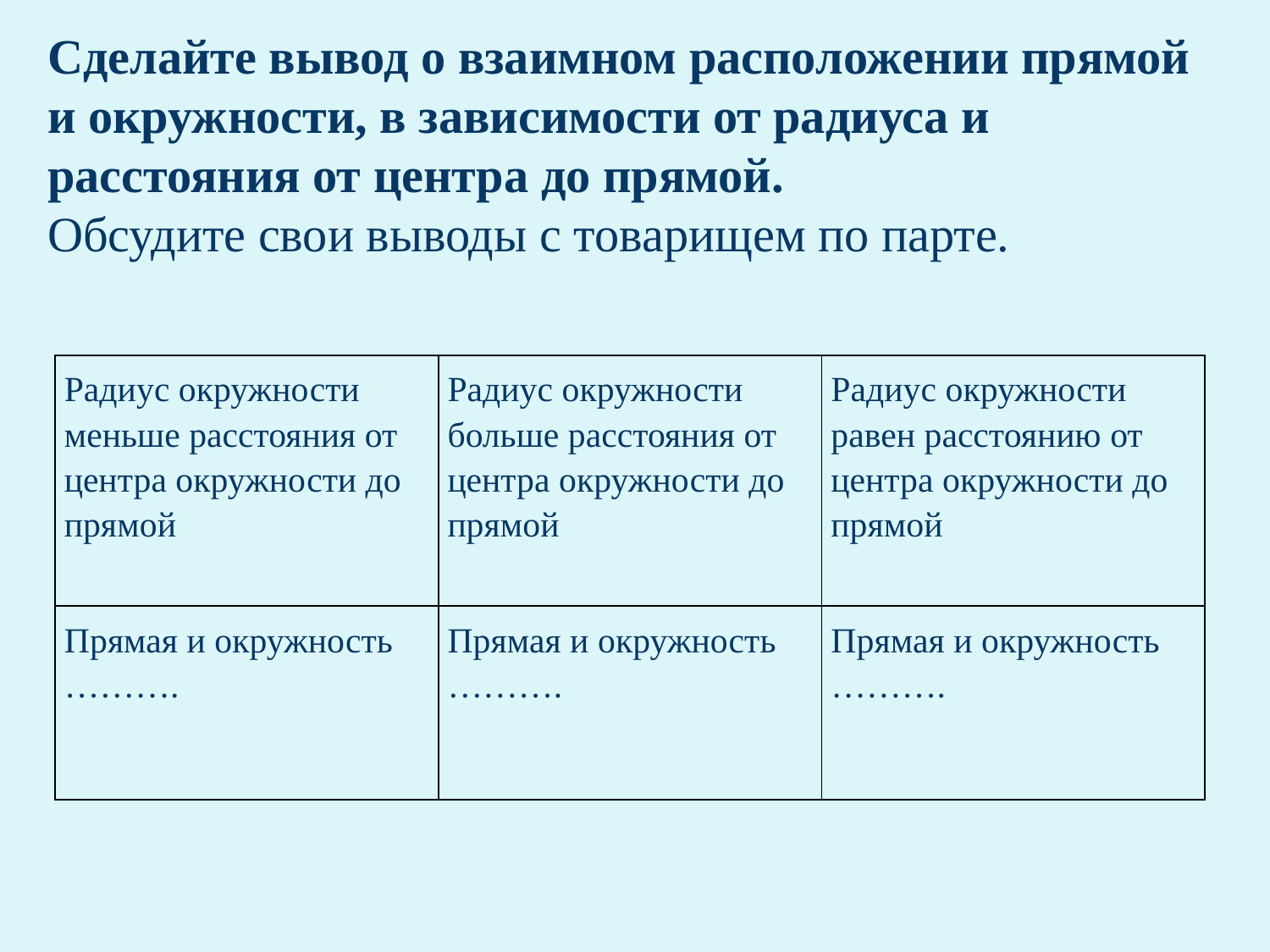

Сделайте вывод о взаимном расположении прямой и окружности, в зависимости от радиуса и расстояния от центра до прямой.
Обсудите свои выводы с товарищем по парте.
| Радиус окружности меньше расстояния от центра окружности до прямой | Радиус окружности больше расстояния от центра окружности до прямой | Радиус окружности равен расстоянию от центра окружности до прямой |
| --- | --- | --- |
| Прямая и окружность ………. | Прямая и окружность ………. | Прямая и окружность ………. |